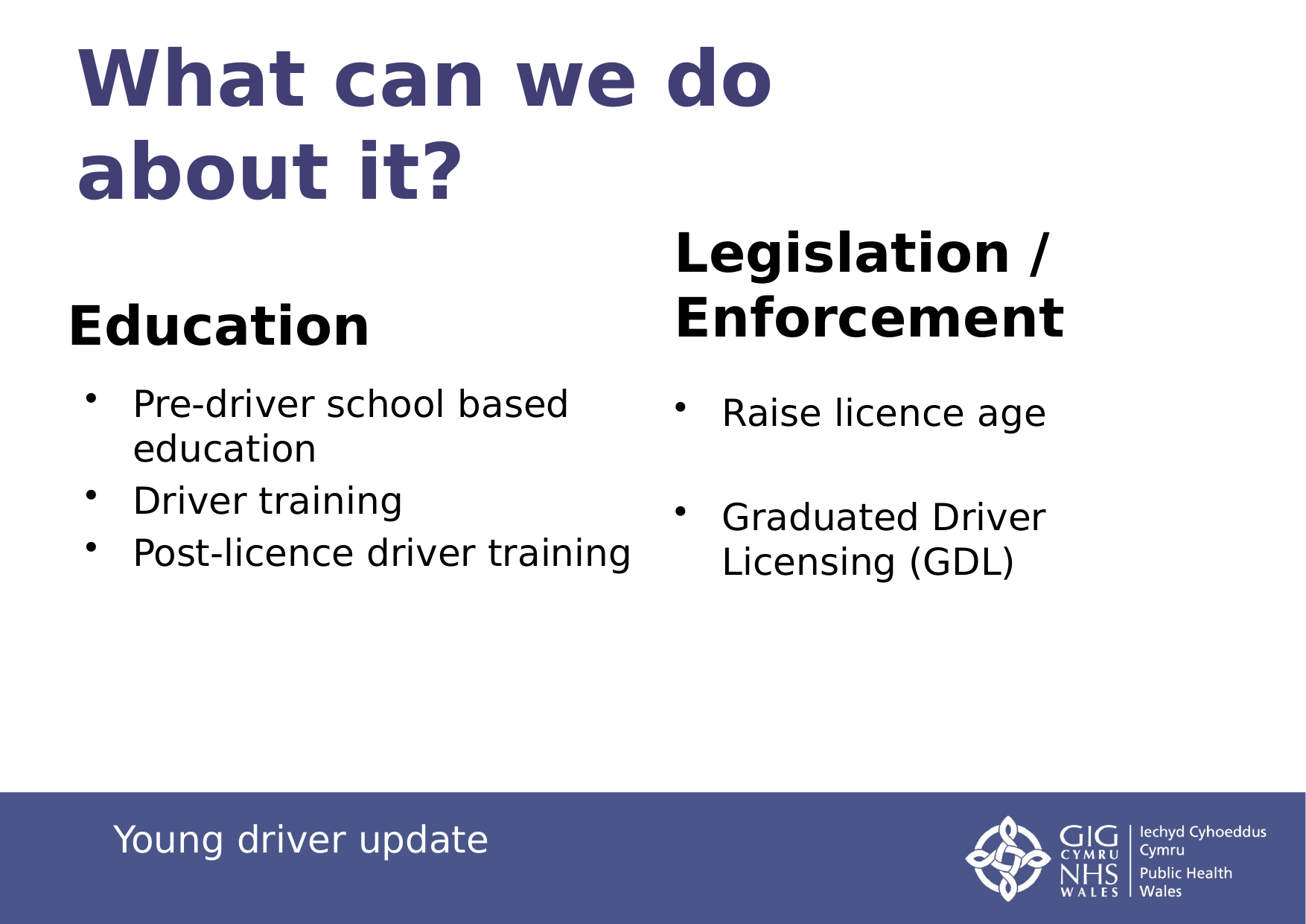

# What can we do about it?
Legislation / Enforcement
Education
Pre-driver school based education
Driver training
Post-licence driver training
Raise licence age

Graduated Driver Licensing (GDL)
Young driver update